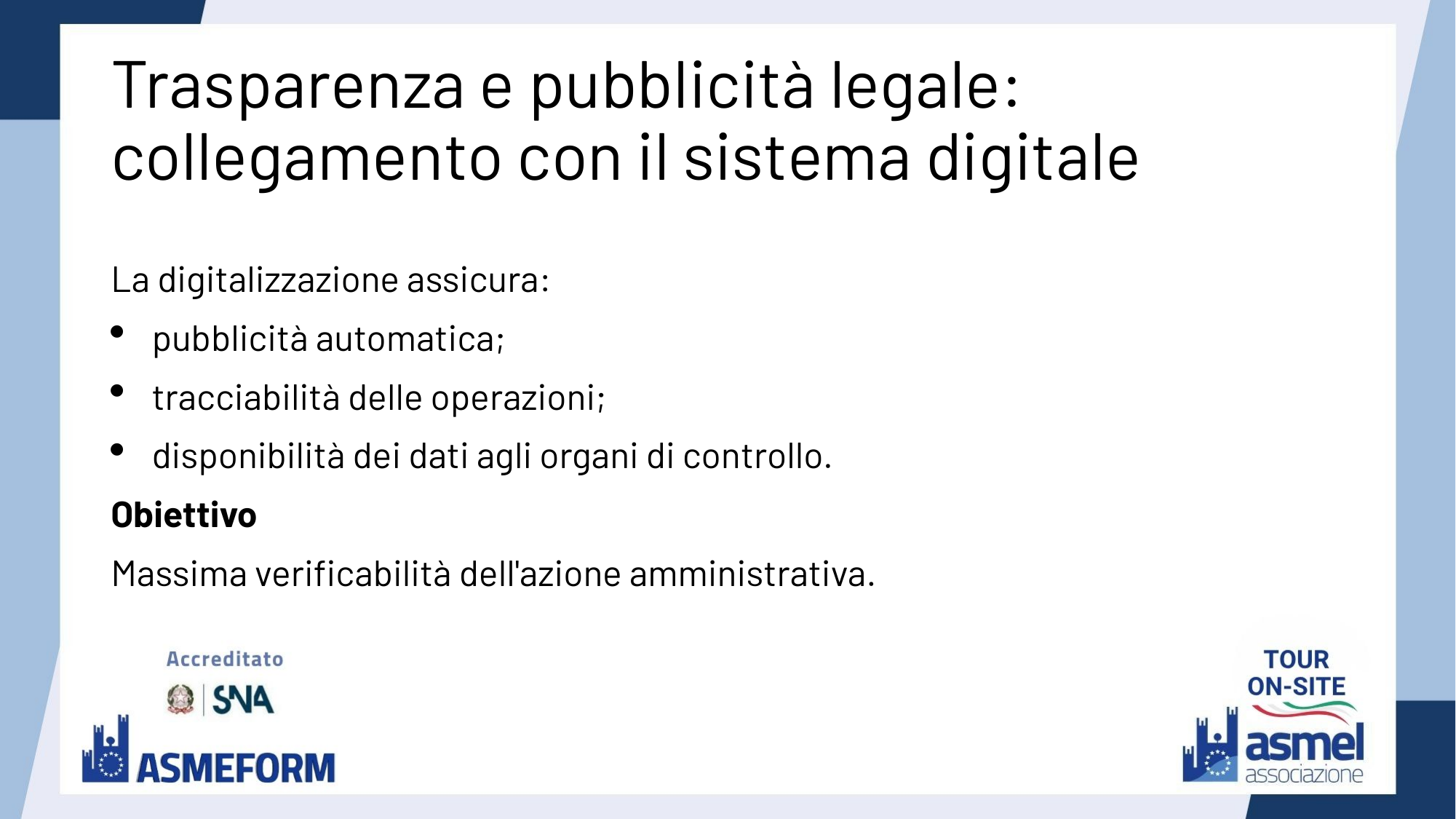

# Trasparenza e pubblicità legale: collegamento con il sistema digitale
La digitalizzazione assicura:
pubblicità automatica;
tracciabilità delle operazioni;
disponibilità dei dati agli organi di controllo.
Obiettivo
Massima verificabilità dell'azione amministrativa.